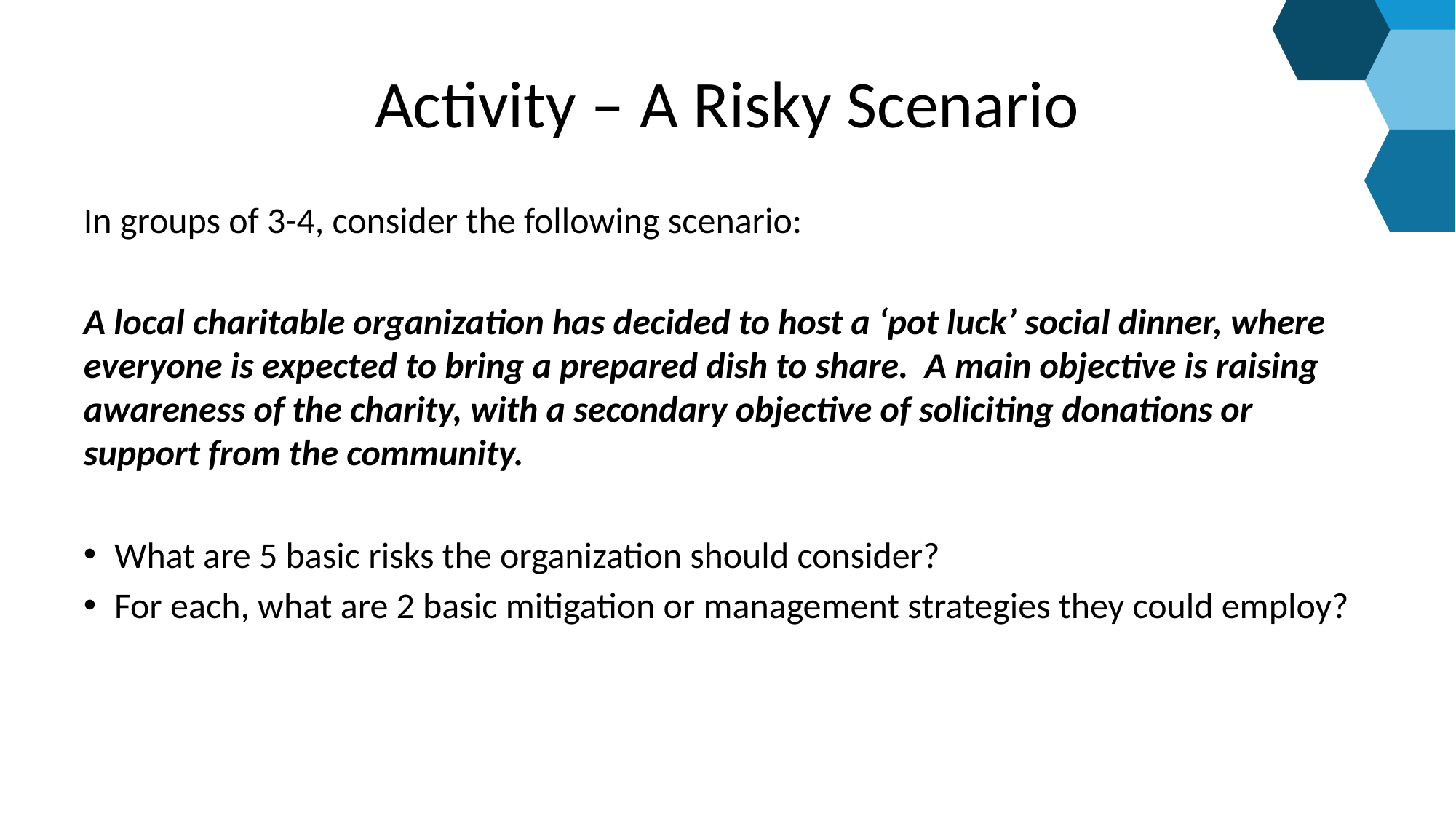

# Activity – A Risky Scenario
In groups of 3-4, consider the following scenario:

A local charitable organization has decided to host a ‘pot luck’ social dinner, where everyone is expected to bring a prepared dish to share.  A main objective is raising awareness of the charity, with a secondary objective of soliciting donations or support from the community.

What are 5 basic risks the organization should consider?
For each, what are 2 basic mitigation or management strategies they could employ?